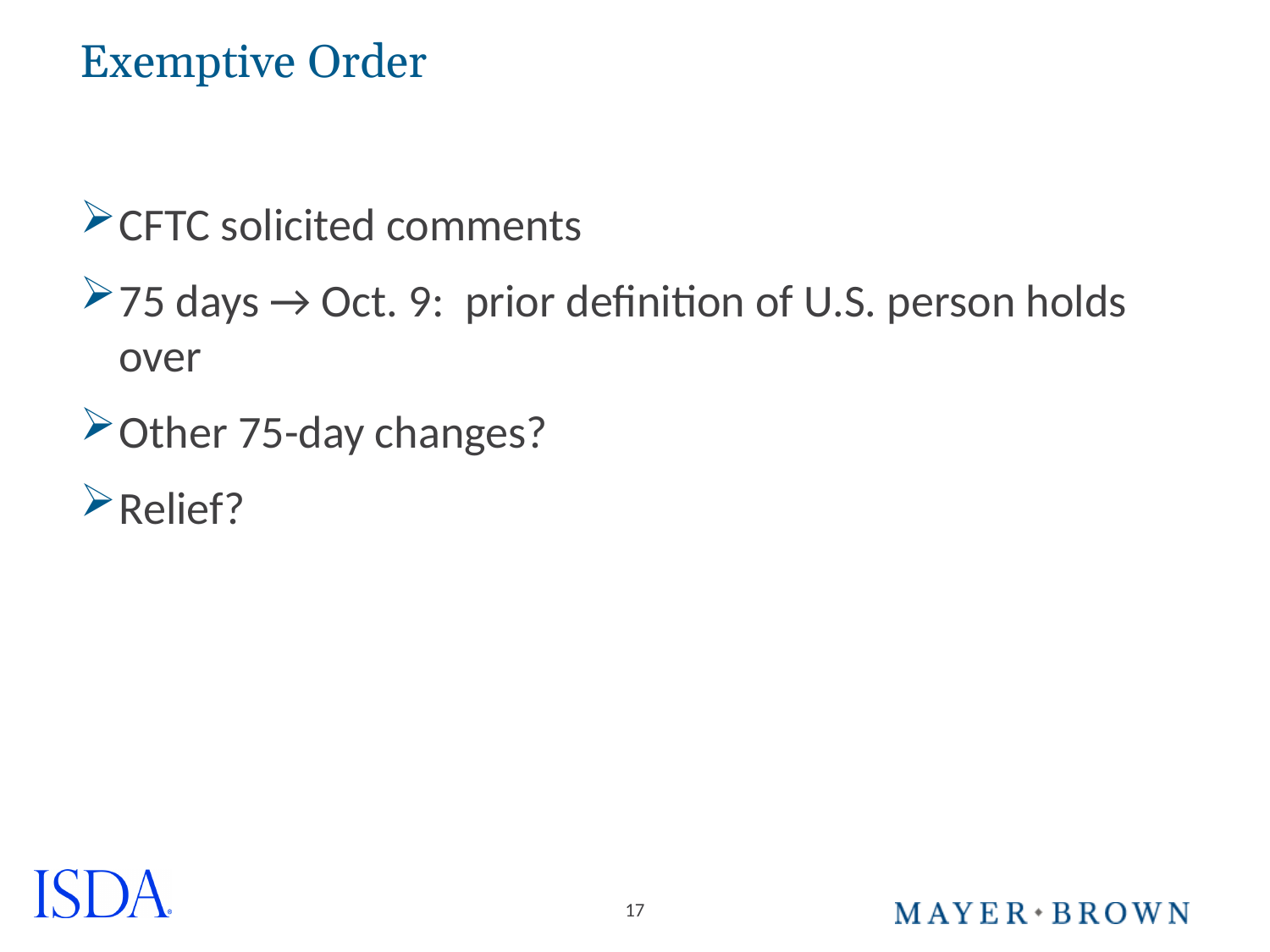

# Exemptive Order
CFTC solicited comments
75 days → Oct. 9:  prior definition of U.S. person holds over
Other 75-day changes?
Relief?